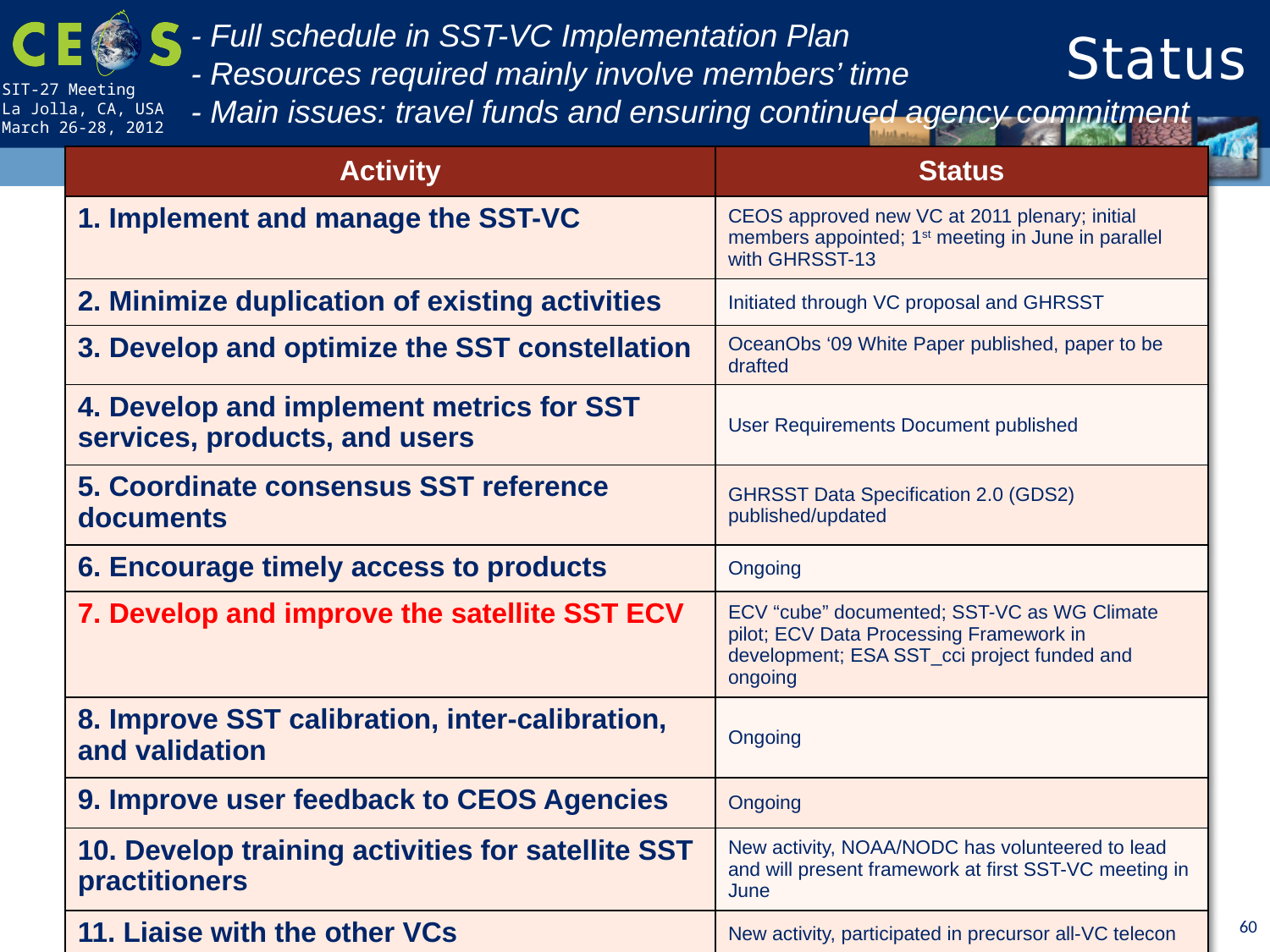

- Full schedule in SST-VC Implementation Plan
- Resources required mainly involve members’ time
- Main issues: travel funds and ensuring continued agency commitment

Status
| Activity | Status |
| --- | --- |
| 1. Implement and manage the SST-VC | CEOS approved new VC at 2011 plenary; initial members appointed; 1st meeting in June in parallel with GHRSST-13 |
| 2. Minimize duplication of existing activities | Initiated through VC proposal and GHRSST |
| 3. Develop and optimize the SST constellation | OceanObs ‘09 White Paper published, paper to be drafted |
| 4. Develop and implement metrics for SST services, products, and users | User Requirements Document published |
| 5. Coordinate consensus SST reference documents | GHRSST Data Specification 2.0 (GDS2) published/updated |
| 6. Encourage timely access to products | Ongoing |
| 7. Develop and improve the satellite SST ECV | ECV “cube” documented; SST-VC as WG Climate pilot; ECV Data Processing Framework in development; ESA SST\_cci project funded and ongoing |
| 8. Improve SST calibration, inter-calibration, and validation | Ongoing |
| 9. Improve user feedback to CEOS Agencies | Ongoing |
| 10. Develop training activities for satellite SST practitioners | New activity, NOAA/NODC has volunteered to lead and will present framework at first SST-VC meeting in June |
| 11. Liaise with the other VCs | New activity, participated in precursor all-VC telecon |
| 12. Prepare VC Implementation Plan for CEOS | Submitted to CEOS for approval at SIT-27 |
60